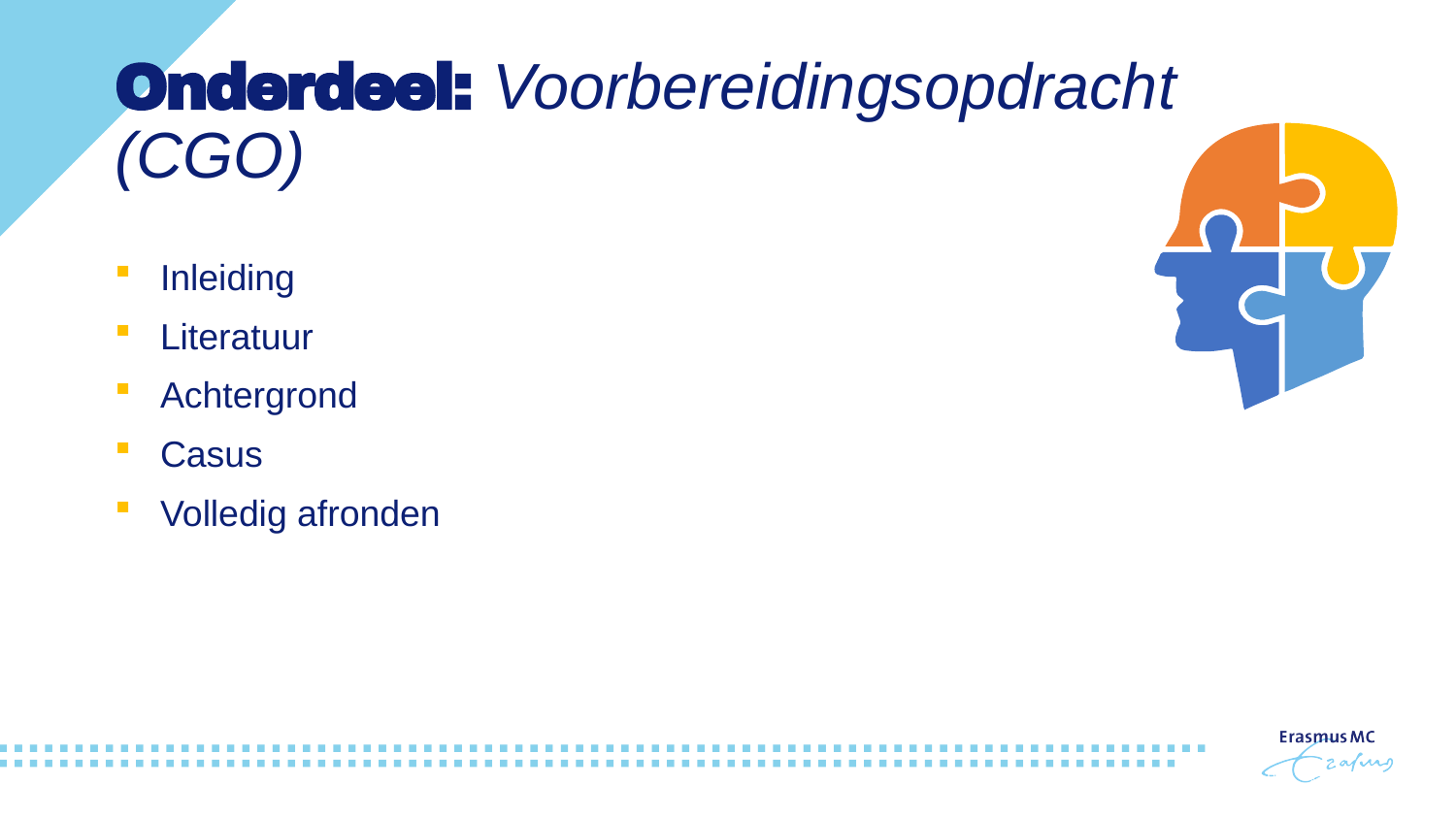

# Onderdeel: Voorbereidingsopdracht (CGO)

Inleiding
Literatuur
Achtergrond
Casus
Volledig afronden